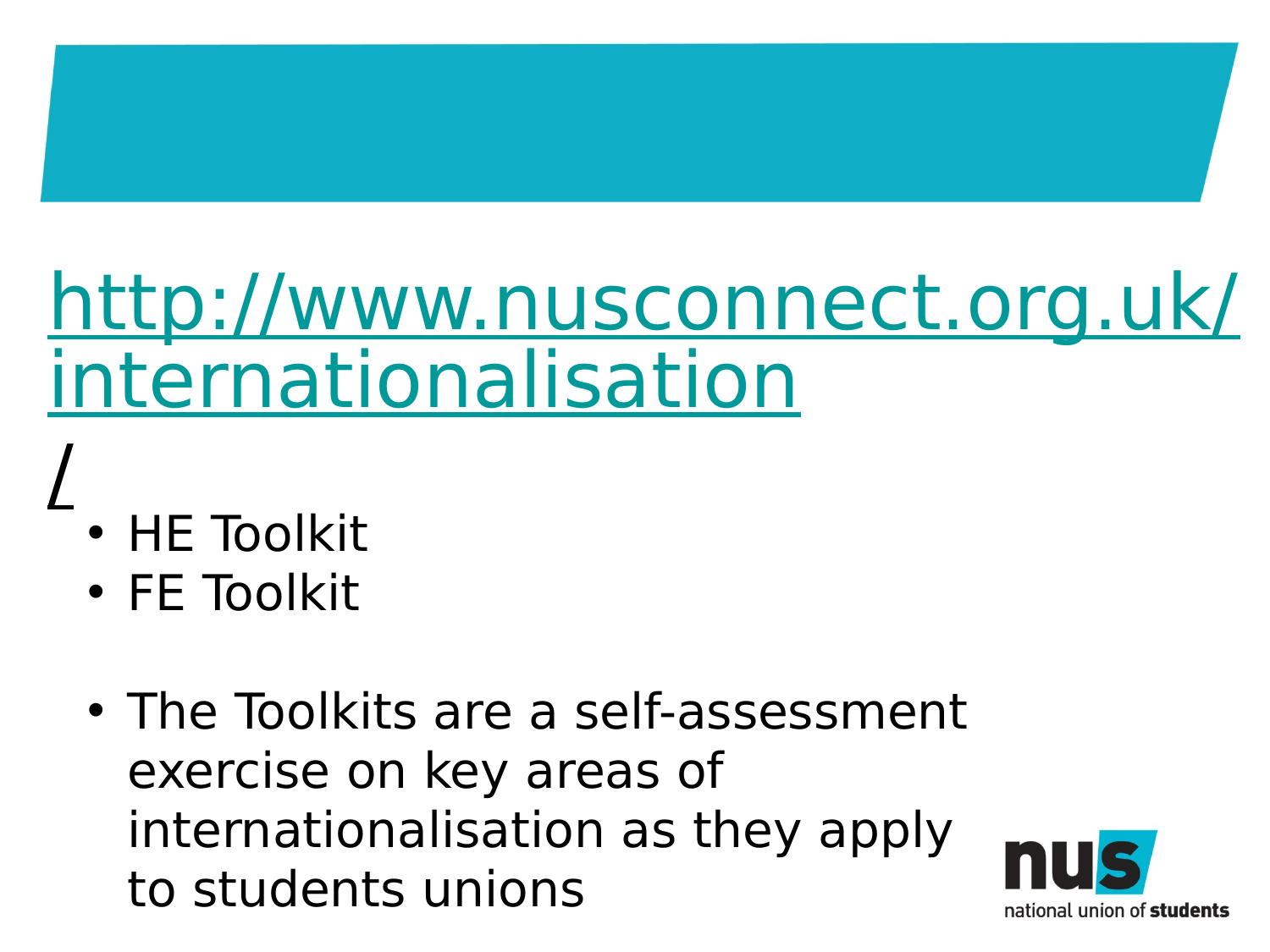

#
http://www.nusconnect.org.uk/internationalisation/
HE Toolkit
FE Toolkit

The Toolkits are a self-assessment exercise on key areas of internationalisation as they apply to students unions